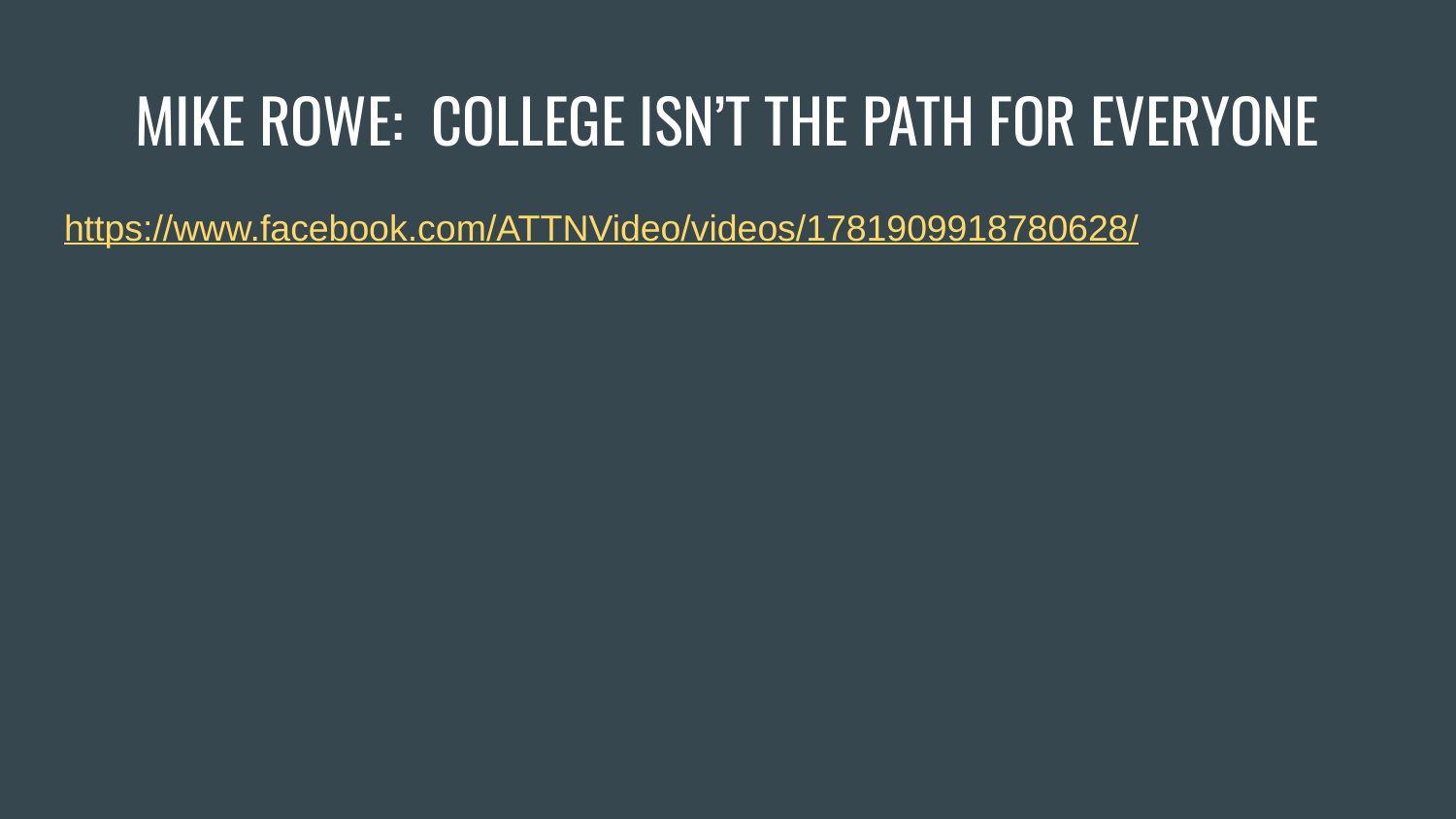

# MIKE ROWE:  COLLEGE ISN’T THE PATH FOR EVERYONE
https://www.facebook.com/ATTNVideo/videos/1781909918780628/